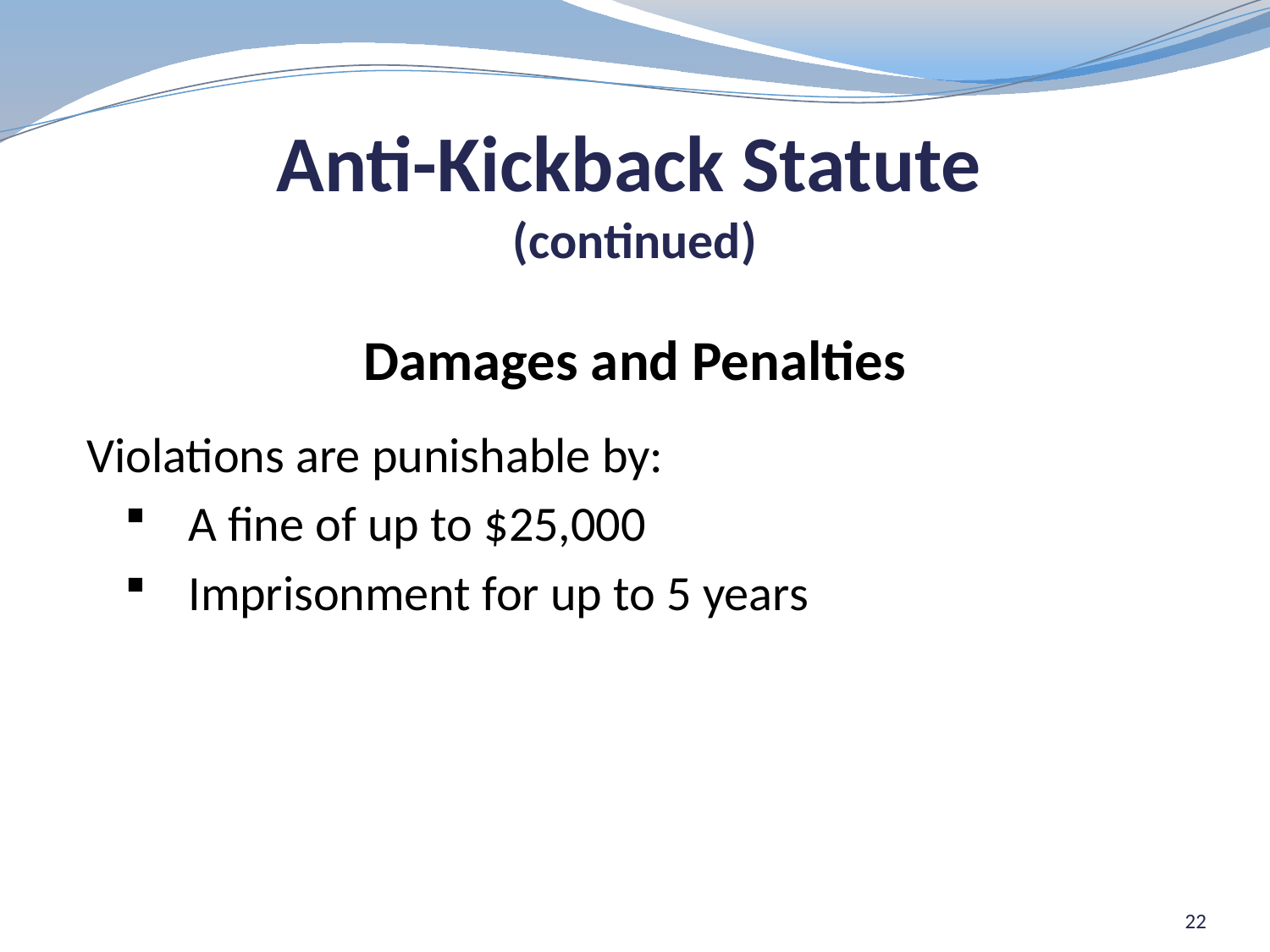

# Anti-Kickback Statute (continued)
Damages and Penalties
Violations are punishable by:
A fine of up to $25,000
Imprisonment for up to 5 years
22